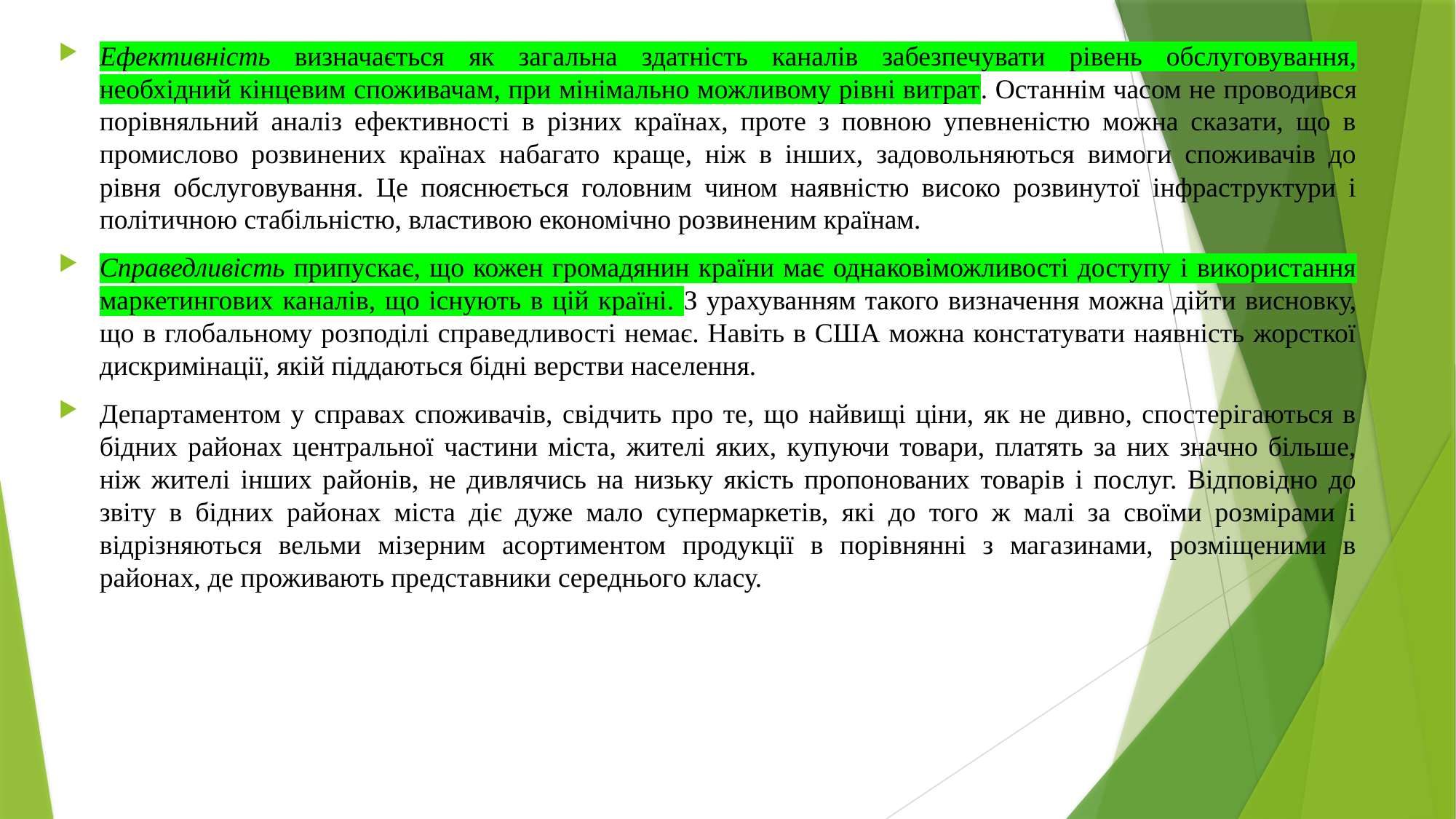

Ефективність визначається як загальна здатність каналів забезпечувати рівень обслуговування, необхідний кінцевим споживачам, при мінімально можливому рівні витрат. Останнім часом не проводився порівняльний аналіз ефективності в різних країнах, проте з повною упевненістю можна сказати, що в промислово розвинених країнах набагато краще, ніж в інших, задовольняються вимоги споживачів до рівня обслуговування. Це пояснюється головним чином наявністю високо розвинутої інфраструктури і політичною стабільністю, властивою економічно розвиненим країнам.
Справедливість припускає, що кожен громадянин країни має однаковіможливості доступу і використання маркетингових каналів, що існують в цій країні. З урахуванням такого визначення можна дійти висновку, що в глобальному розподілі справедливості немає. Навіть в США можна констатувати наявність жорсткої дискримінації, якій піддаються бідні верстви населення.
Департаментом у справах споживачів, свідчить про те, що найвищі ціни, як не дивно, спостерігаються в бідних районах центральної частини міста, жителі яких, купуючи товари, платять за них значно більше, ніж жителі інших районів, не дивлячись на низьку якість пропонованих товарів і послуг. Відповідно до звіту в бідних районах міста діє дуже мало супермаркетів, які до того ж малі за своїми розмірами і відрізняються вельми мізерним асортиментом продукції в порівнянні з магазинами, розміщеними в районах, де проживають представники середнього класу.